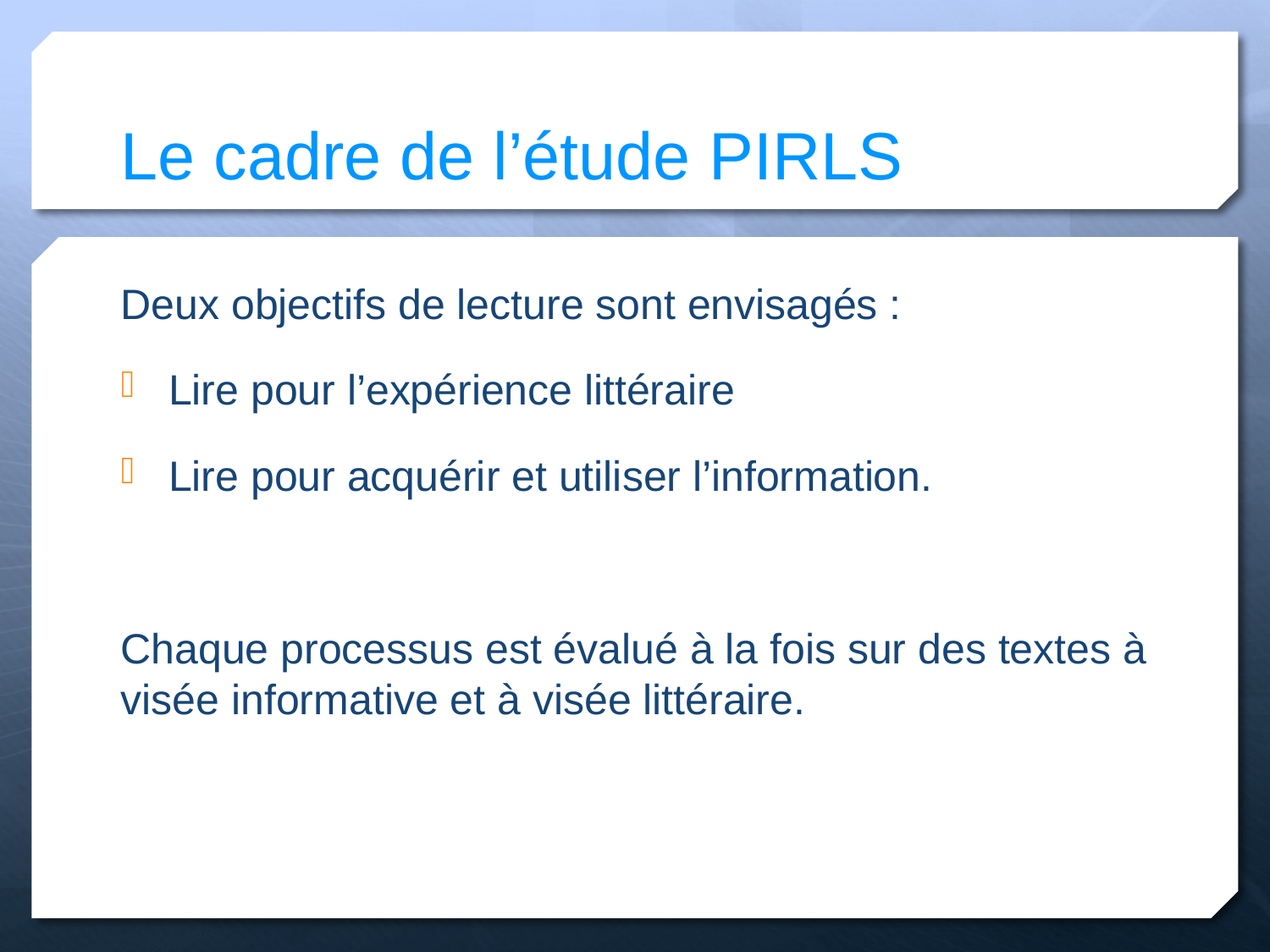

# Le cadre de l’étude PIRLS
Deux objectifs de lecture sont envisagés :
Lire pour l’expérience littéraire
Lire pour acquérir et utiliser l’information.

Chaque processus est évalué à la fois sur des textes à visée informative et à visée littéraire.